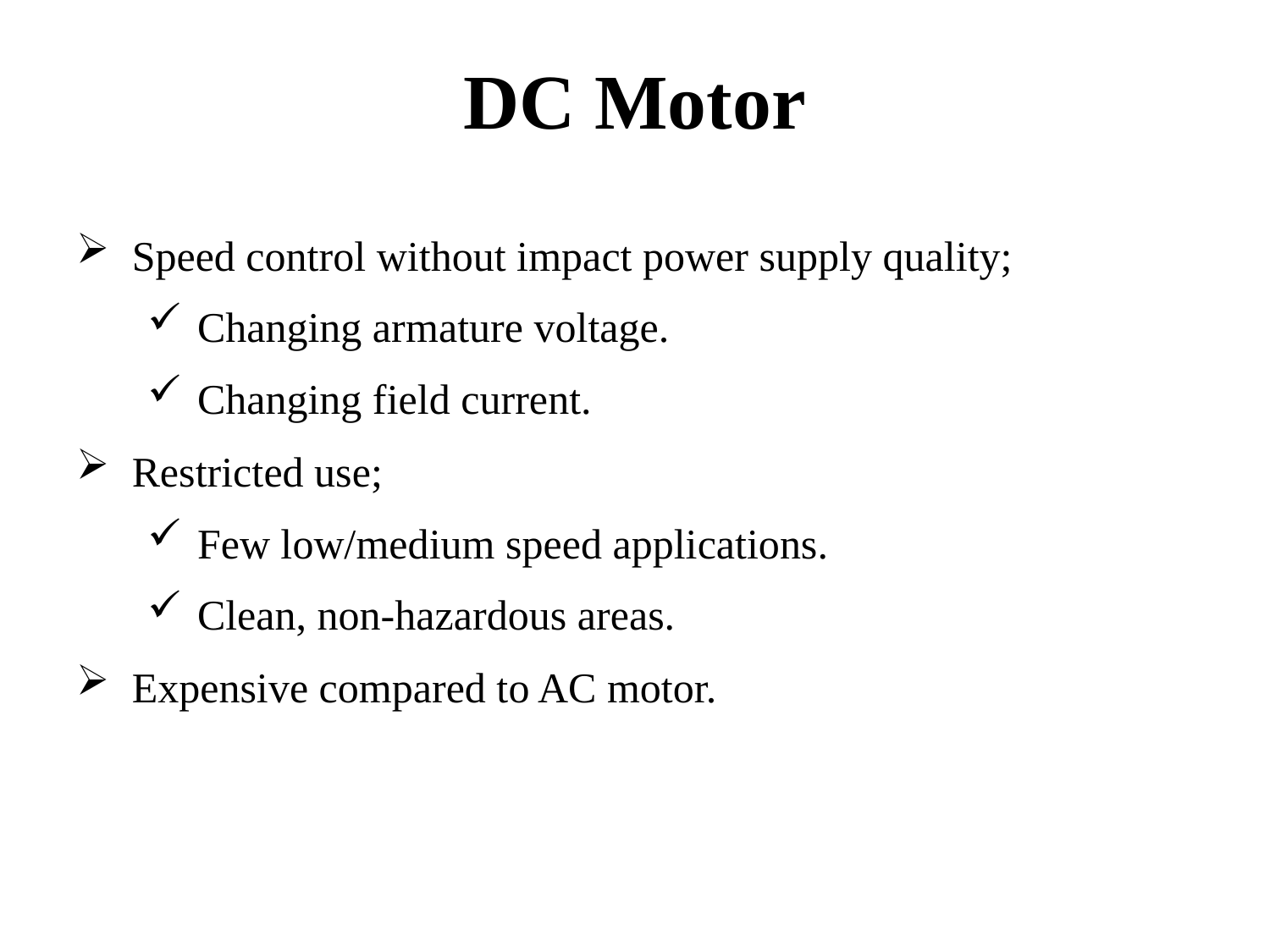

# DC Motor
Speed control without impact power supply quality;
Changing armature voltage.
Changing field current.
Restricted use;
Few low/medium speed applications.
Clean, non-hazardous areas.
Expensive compared to AC motor.